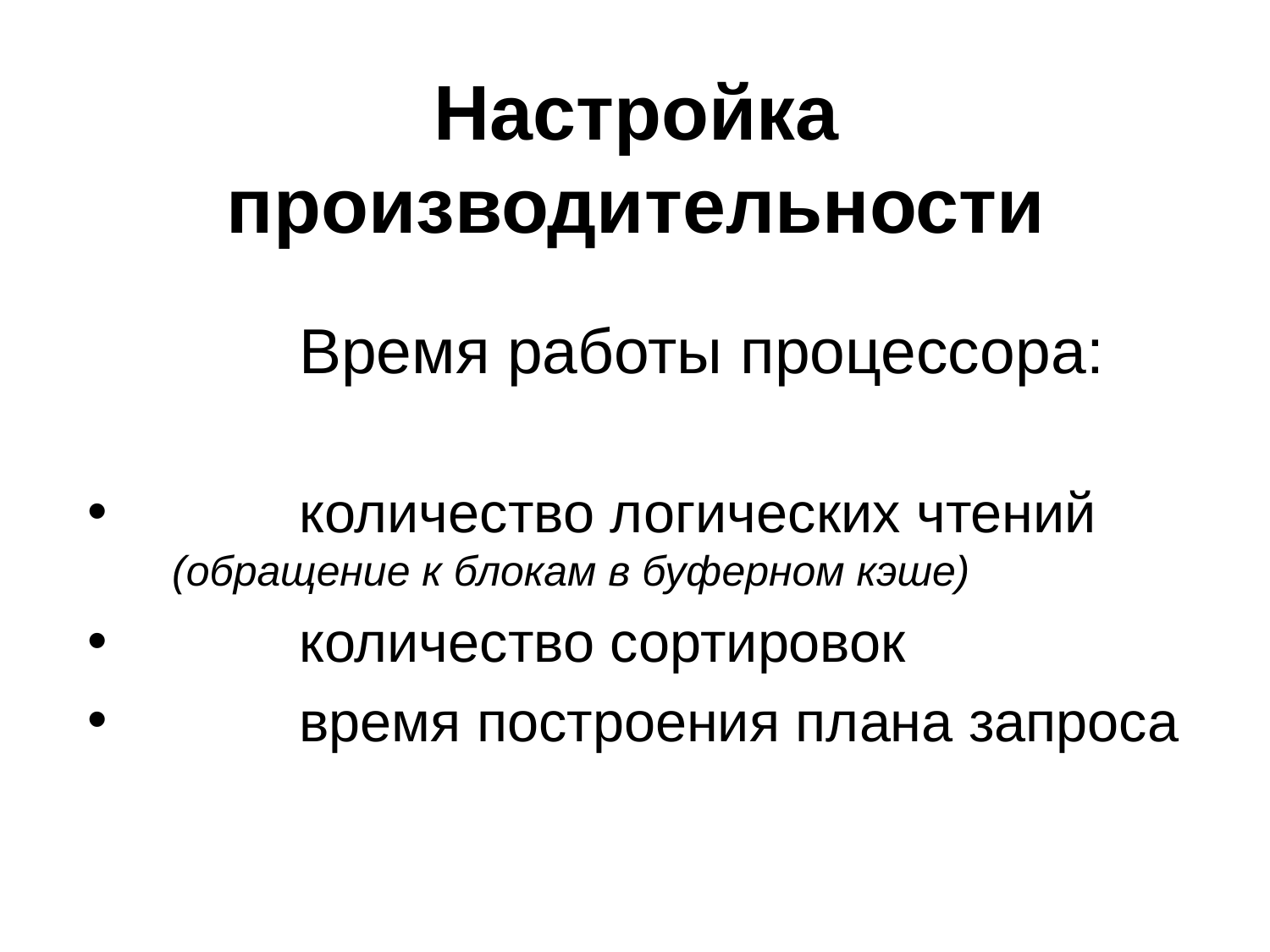

# Настройка производительности
		Время работы процессора:

	количество логических чтений	(обращение к блокам в буферном кэше)
	количество сортировок
	время построения плана запроса